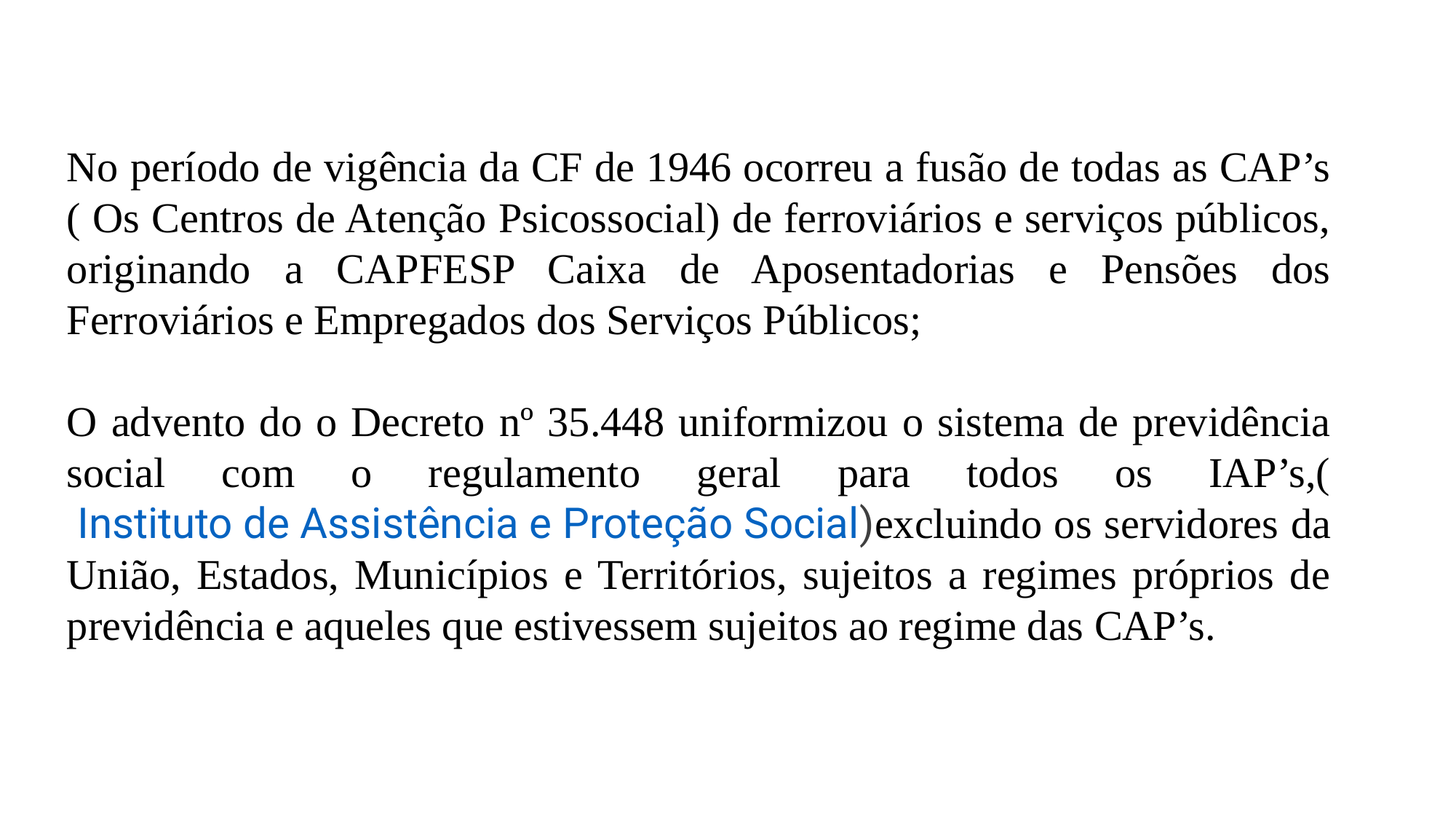

No período de vigência da CF de 1946 ocorreu a fusão de todas as CAP’s ( Os Centros de Atenção Psicossocial) de ferroviários e serviços públicos, originando a CAPFESP Caixa de Aposentadorias e Pensões dos Ferroviários e Empregados dos Serviços Públicos;

O advento do o Decreto nº 35.448 uniformizou o sistema de previdência social com o regulamento geral para todos os IAP’s,( Instituto de Assistência e Proteção Social)excluindo os servidores da União, Estados, Municípios e Territórios, sujeitos a regimes próprios de previdência e aqueles que estivessem sujeitos ao regime das CAP’s.